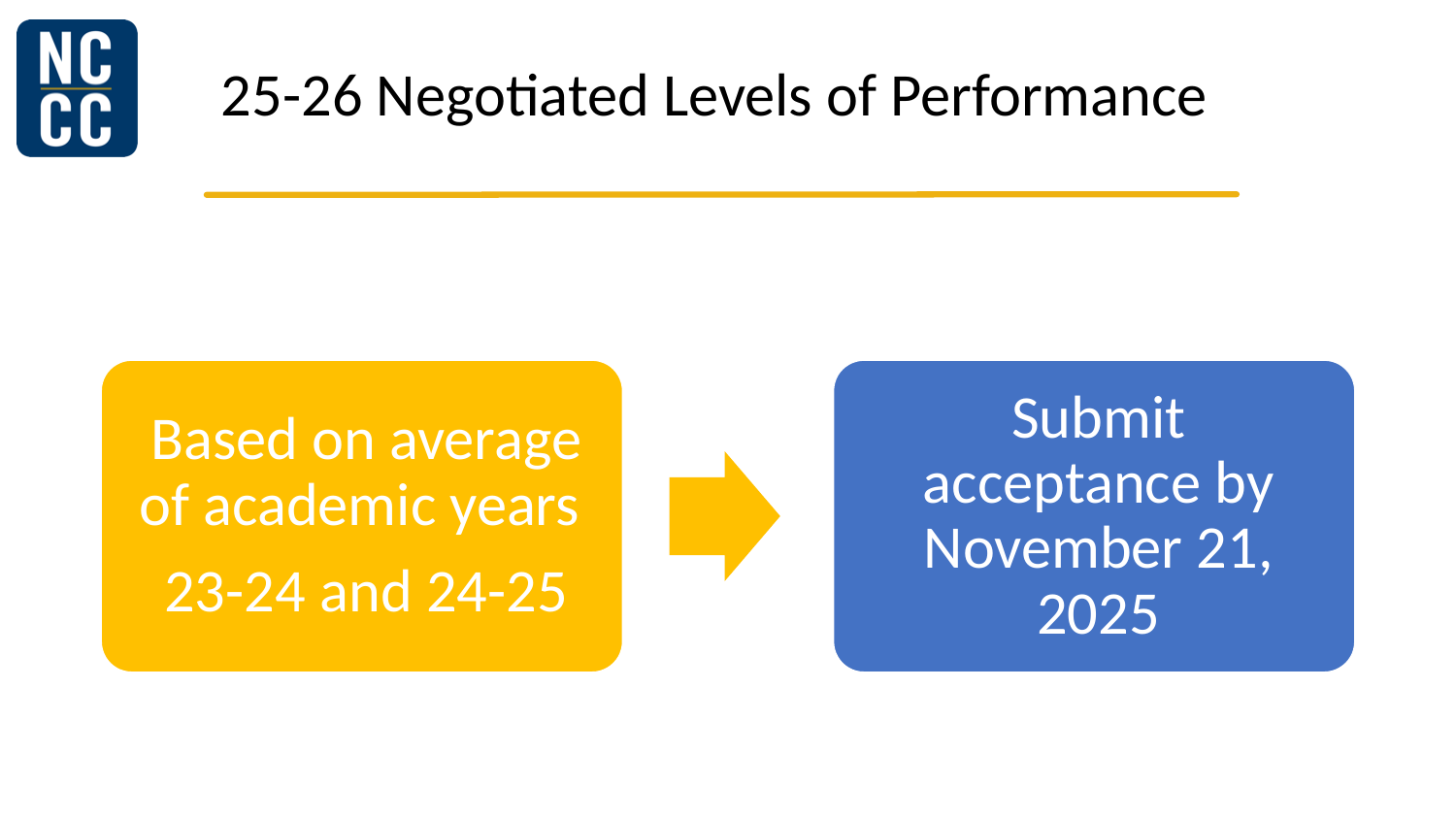

# 25-26 Negotiated Levels of Performance
Based on average of academic years
23-24 and 24-25

Submit acceptance by November 21, 2025